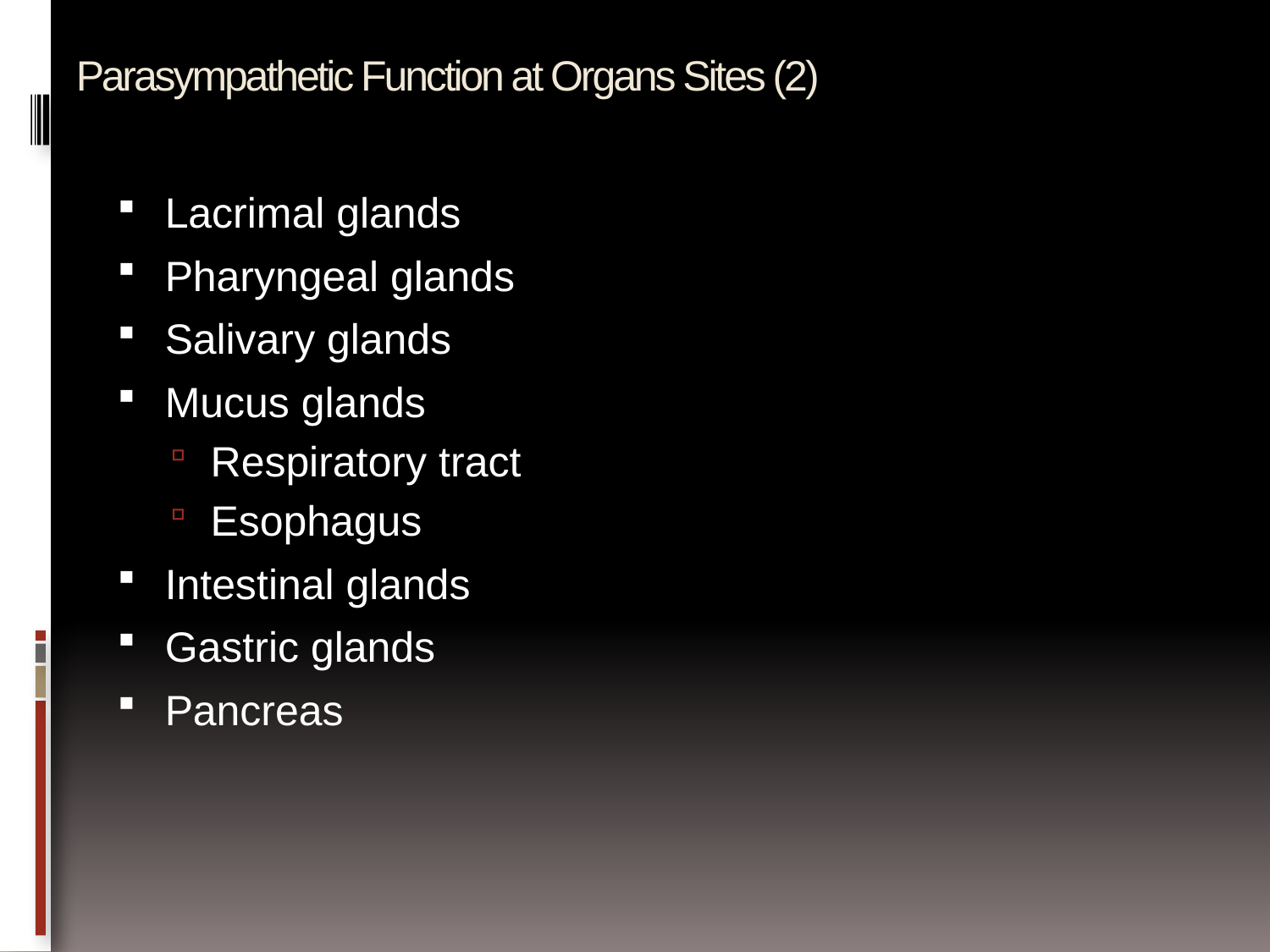

# Parasympathetic Function at Organs Sites (2)
Lacrimal glands
Pharyngeal glands
Salivary glands
Mucus glands
Respiratory tract
Esophagus
Intestinal glands
Gastric glands
Pancreas